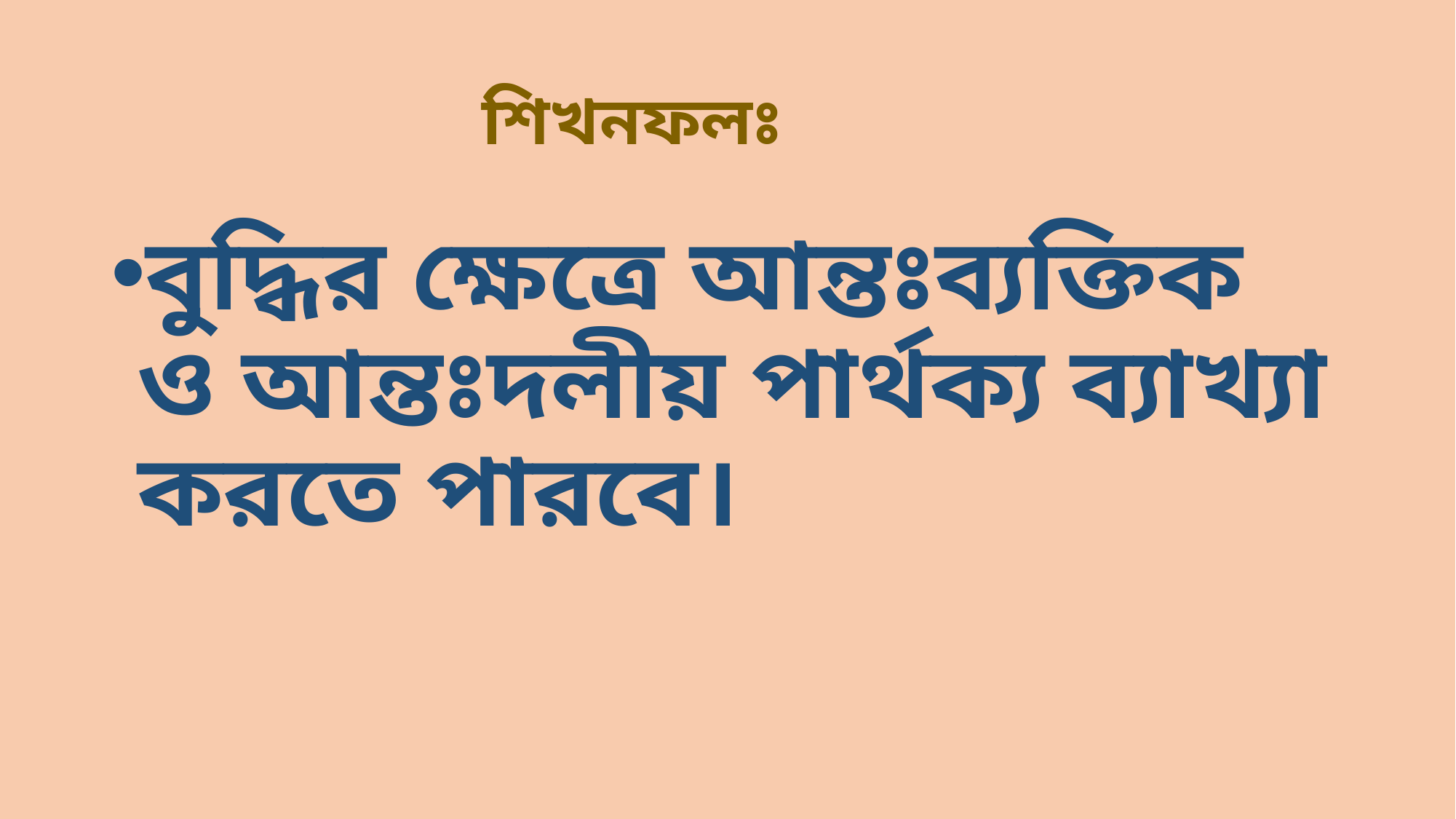

# শিখনফলঃ
বুদ্ধির ক্ষেত্রে আন্তঃব্যক্তিক ও আন্তঃদলীয় পার্থক্য ব্যাখ্যা করতে পারবে।